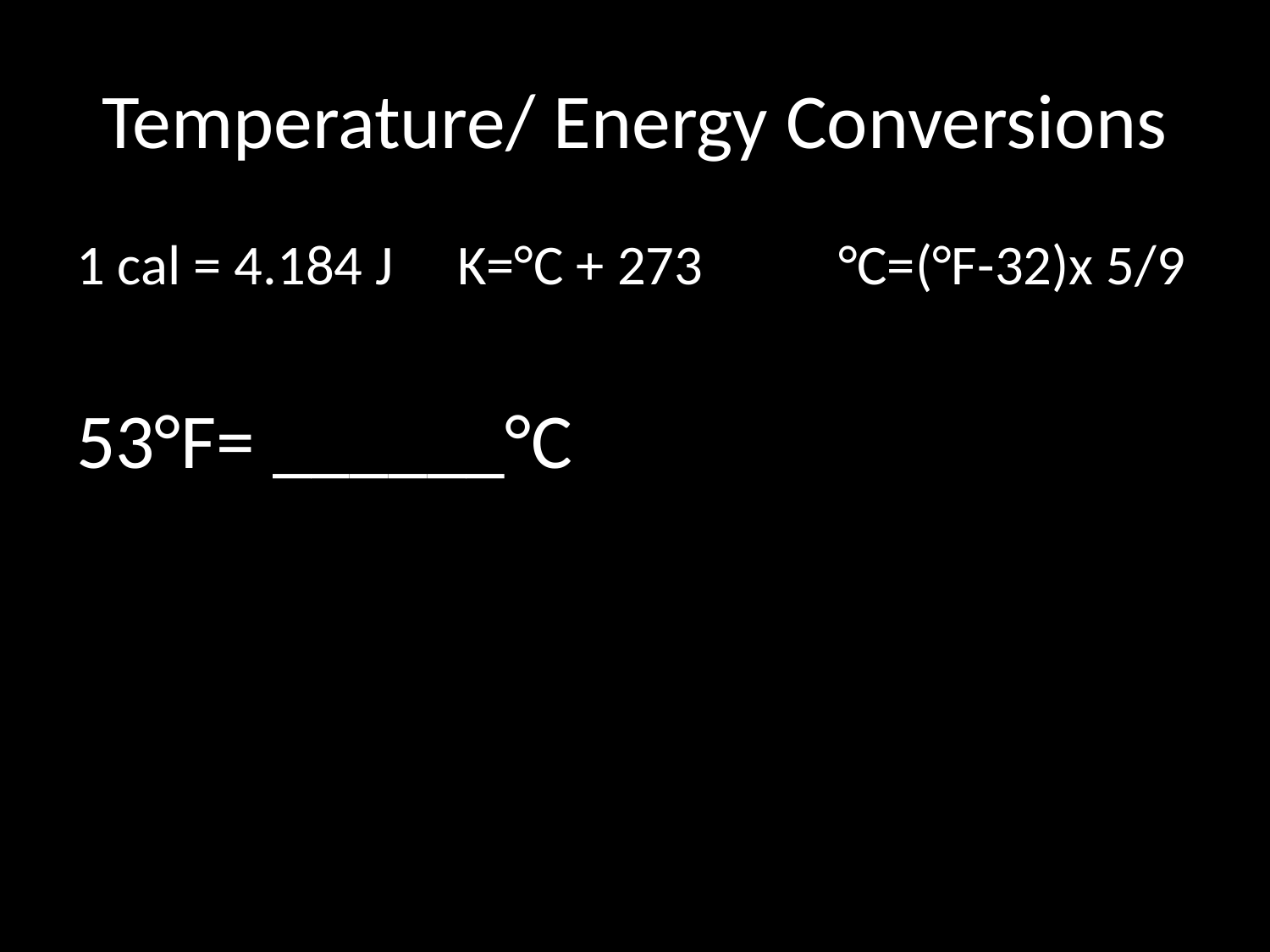

# Temperature/ Energy Conversions
1 cal = 4.184 J	K=°C + 273		°C=(°F-32)x 5/9

53°F= ______°C